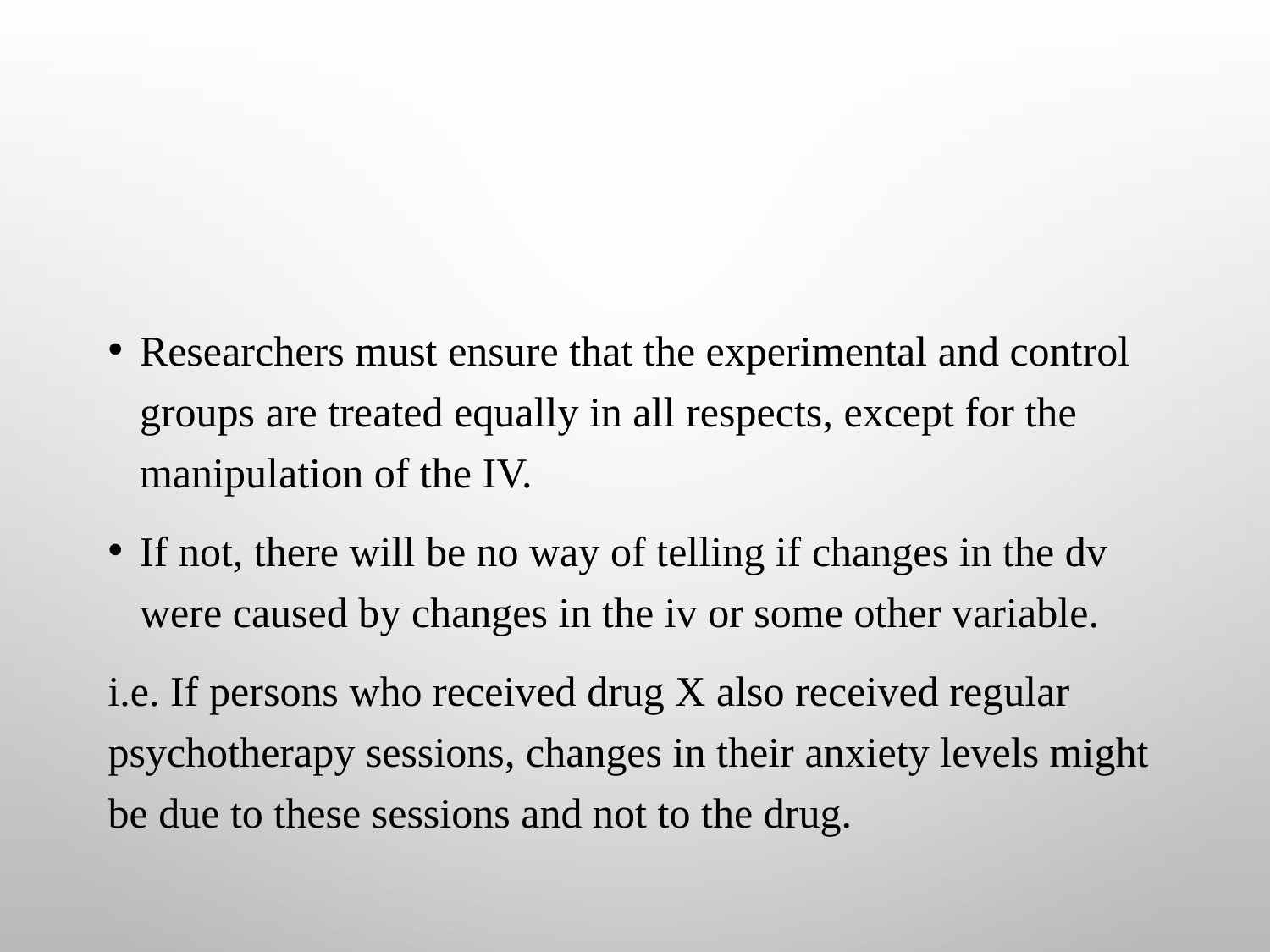

#
Researchers must ensure that the experimental and control groups are treated equally in all respects, except for the manipulation of the IV.
If not, there will be no way of telling if changes in the dv were caused by changes in the iv or some other variable.
i.e. If persons who received drug X also received regular psychotherapy sessions, changes in their anxiety levels might be due to these sessions and not to the drug.